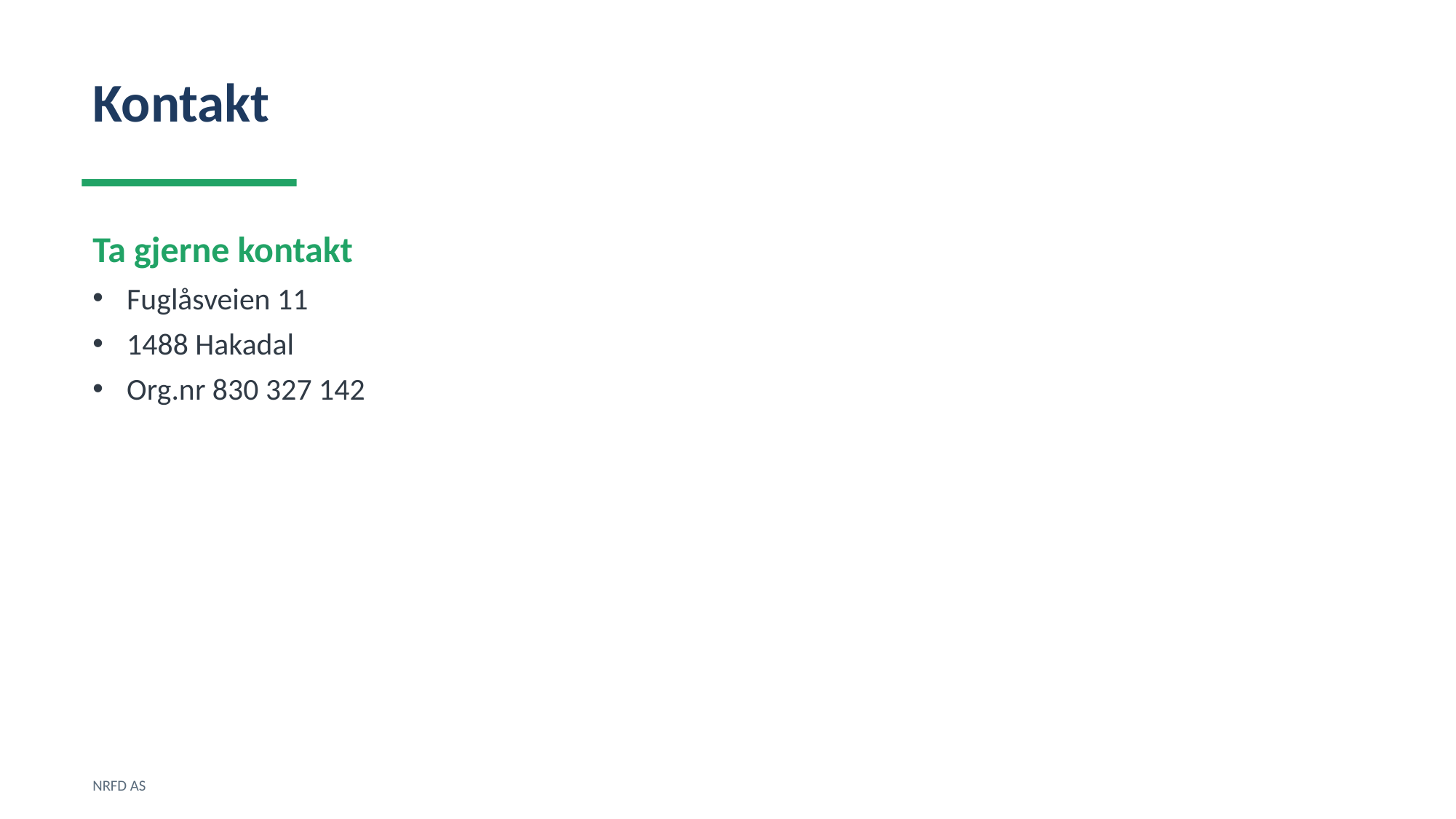

Kontakt

Ta gjerne kontakt
Fuglåsveien 11
1488 Hakadal
Org.nr 830 327 142
NRFD AS